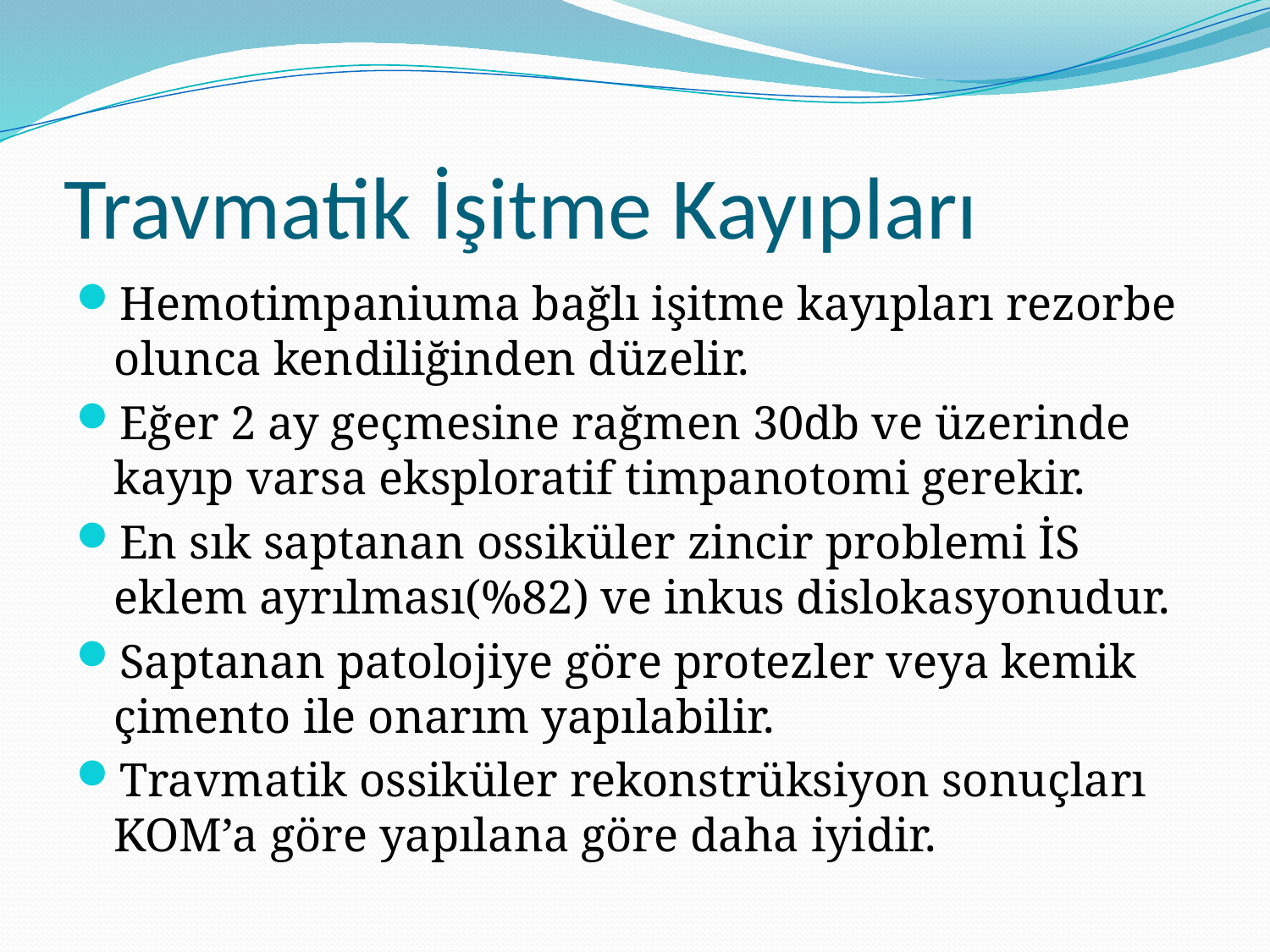

# Travmatik İşitme Kayıpları
Hemotimpaniuma bağlı işitme kayıpları rezorbe olunca kendiliğinden düzelir.
Eğer 2 ay geçmesine rağmen 30db ve üzerinde kayıp varsa eksploratif timpanotomi gerekir.
En sık saptanan ossiküler zincir problemi İS eklem ayrılması(%82) ve inkus dislokasyonudur.
Saptanan patolojiye göre protezler veya kemik çimento ile onarım yapılabilir.
Travmatik ossiküler rekonstrüksiyon sonuçları KOM’a göre yapılana göre daha iyidir.